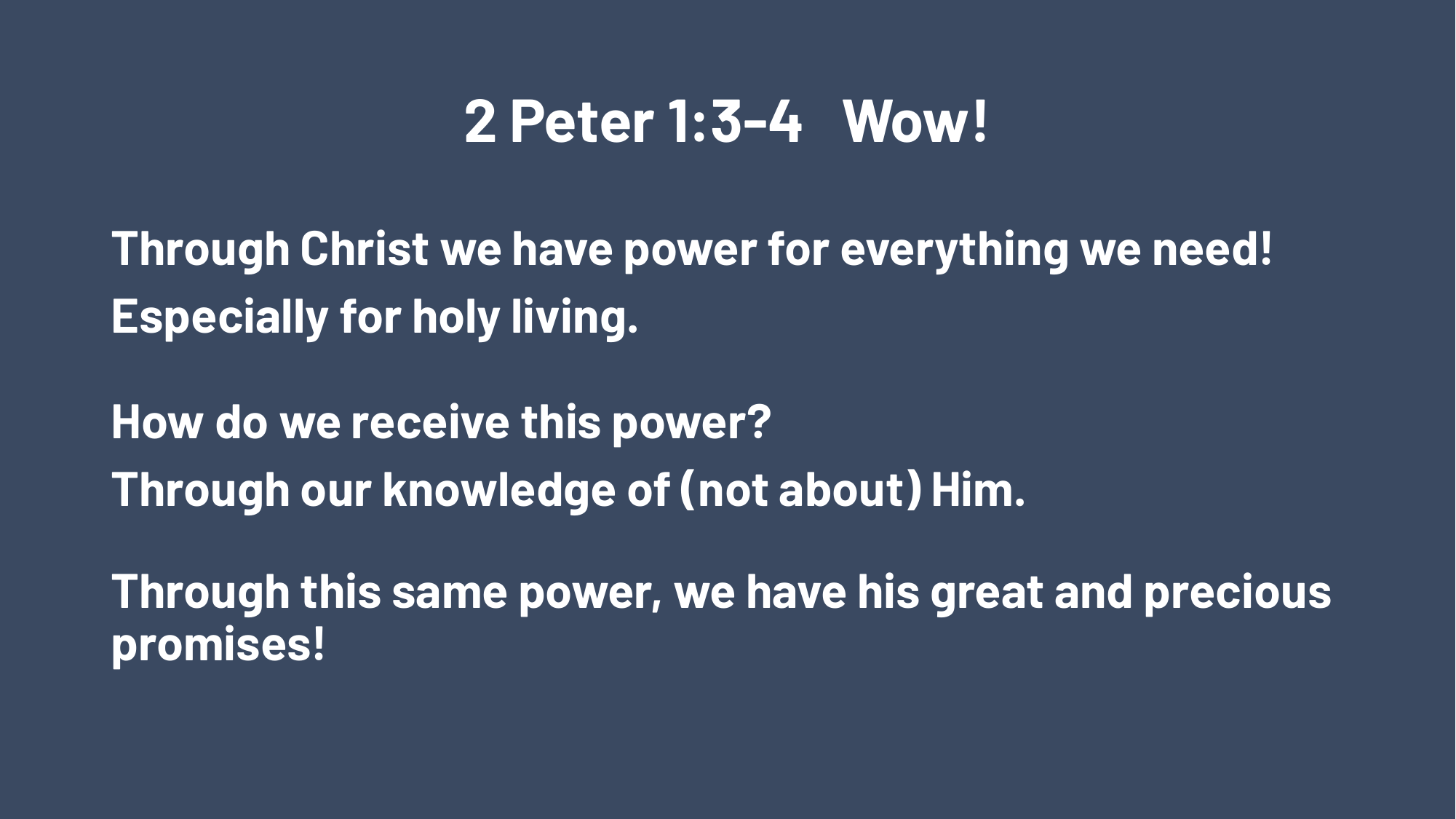

# 2 Peter 1:3-4   Wow!
Through Christ we have power for everything we need!
Especially for holy living.

How do we receive this power?
Through our knowledge of (not about) Him.

Through this same power, we have his great and precious promises!